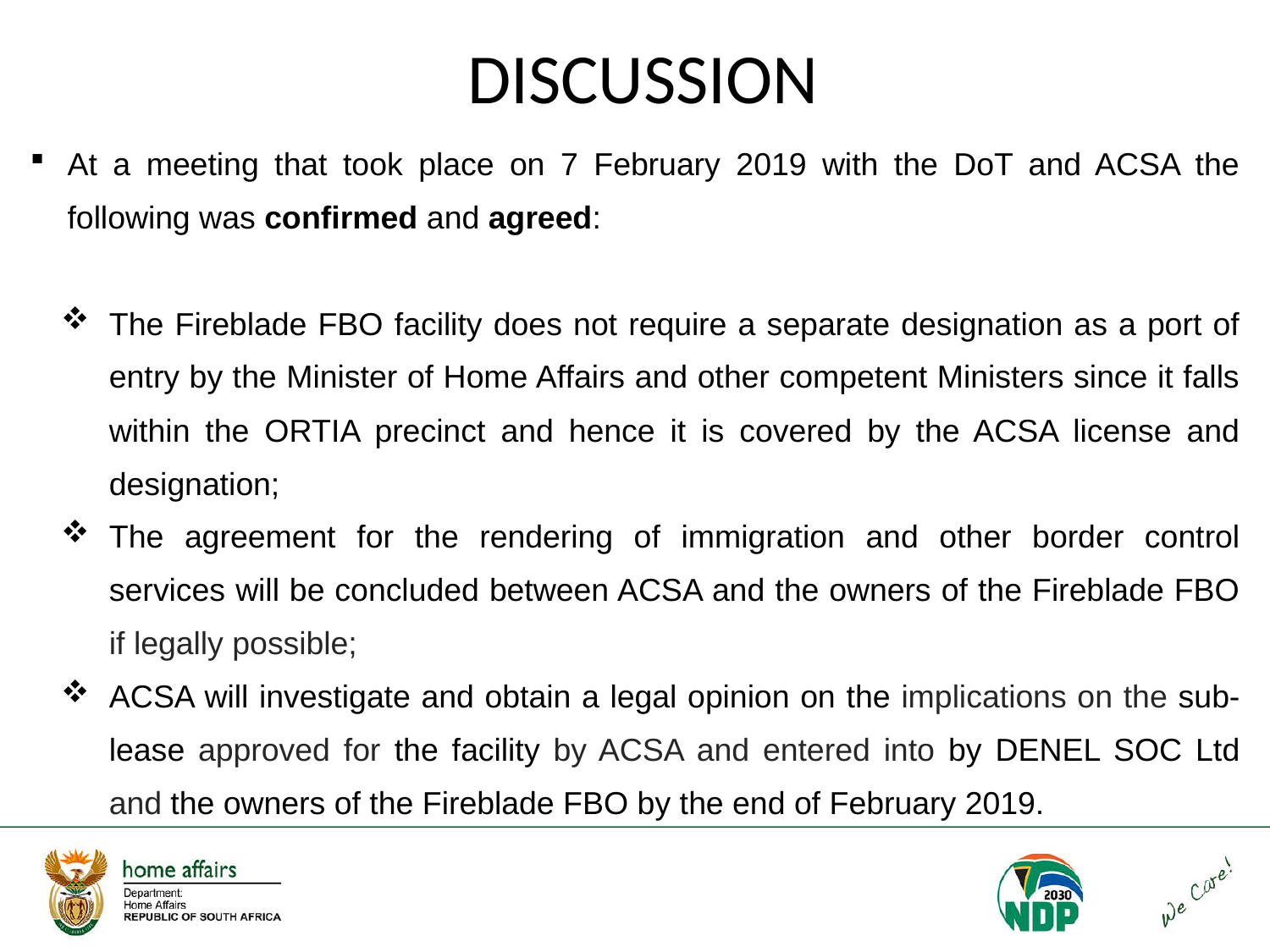

DISCUSSION
At a meeting that took place on 7 February 2019 with the DoT and ACSA the following was confirmed and agreed:

The Fireblade FBO facility does not require a separate designation as a port of entry by the Minister of Home Affairs and other competent Ministers since it falls within the ORTIA precinct and hence it is covered by the ACSA license and designation;
The agreement for the rendering of immigration and other border control services will be concluded between ACSA and the owners of the Fireblade FBO if legally possible;
ACSA will investigate and obtain a legal opinion on the implications on the sub-lease approved for the facility by ACSA and entered into by DENEL SOC Ltd and the owners of the Fireblade FBO by the end of February 2019.